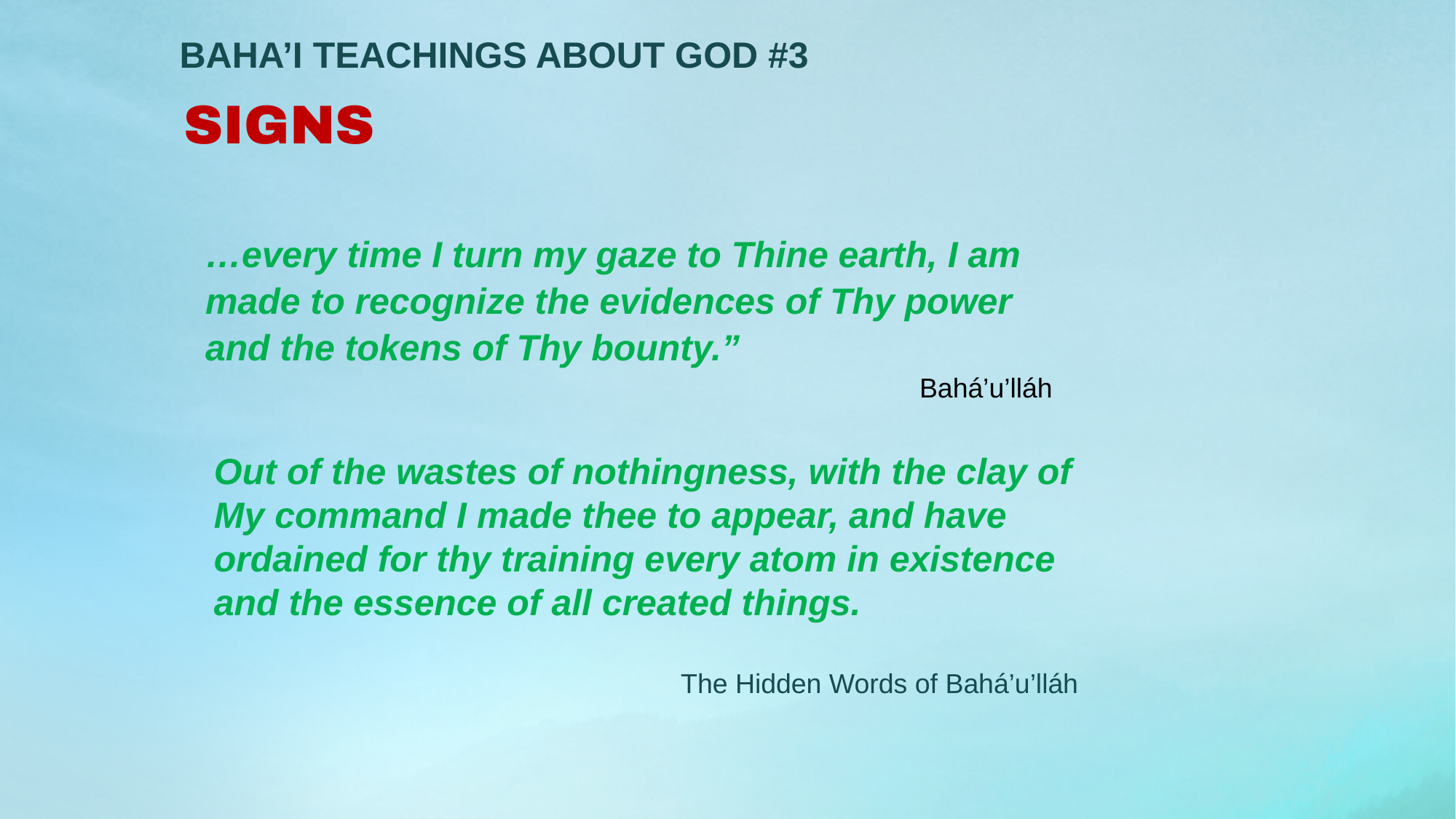

BAHA’I TEACHINGS ABOUT GOD #3

SIGNS
…every time I turn my gaze to Thine earth, I am made to recognize the evidences of Thy power and the tokens of Thy bounty.”
Bahá’u’lláh
Out of the wastes of nothingness, with the clay of My command I made thee to appear, and have ordained for thy training every atom in existence and the essence of all created things.

The Hidden Words of Bahá’u’lláh